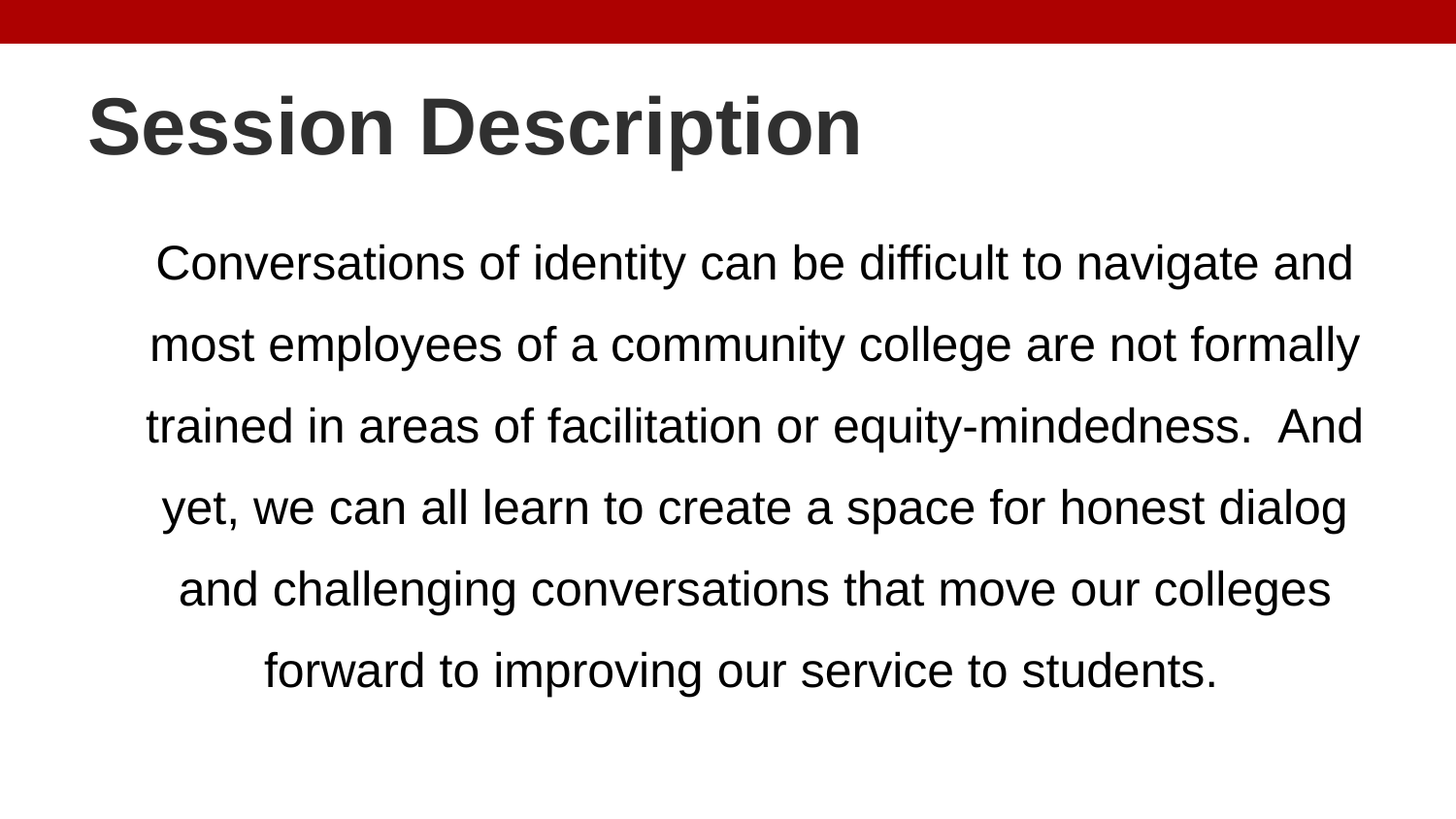

# Session Description
Conversations of identity can be difficult to navigate and most employees of a community college are not formally trained in areas of facilitation or equity-mindedness.  And yet, we can all learn to create a space for honest dialog and challenging conversations that move our colleges forward to improving our service to students.